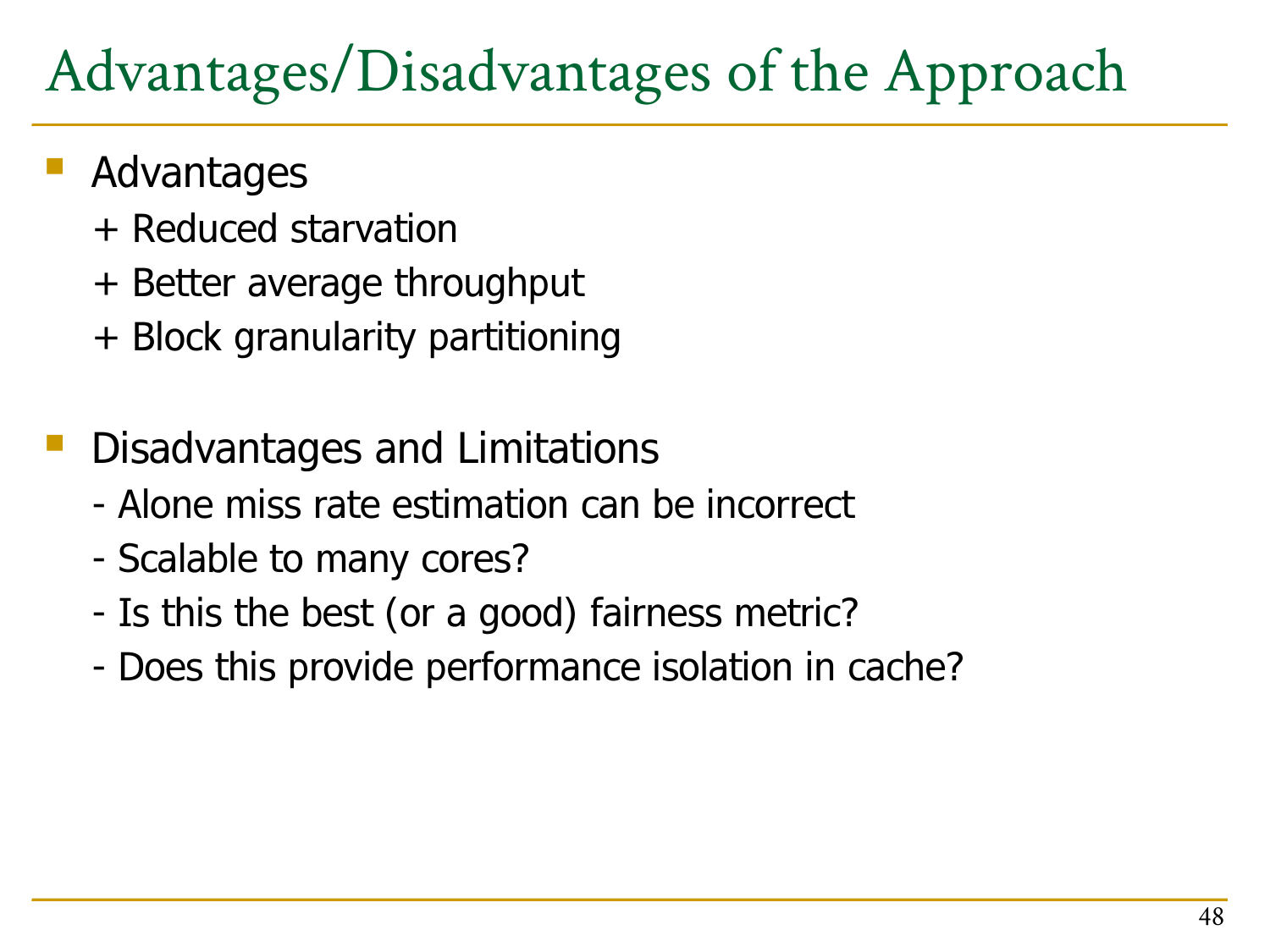

# Advantages/Disadvantages of the Approach
Advantages
+ Reduced starvation
+ Better average throughput
+ Block granularity partitioning

Disadvantages and Limitations
- Alone miss rate estimation can be incorrect
- Scalable to many cores?
- Is this the best (or a good) fairness metric?
- Does this provide performance isolation in cache?
48